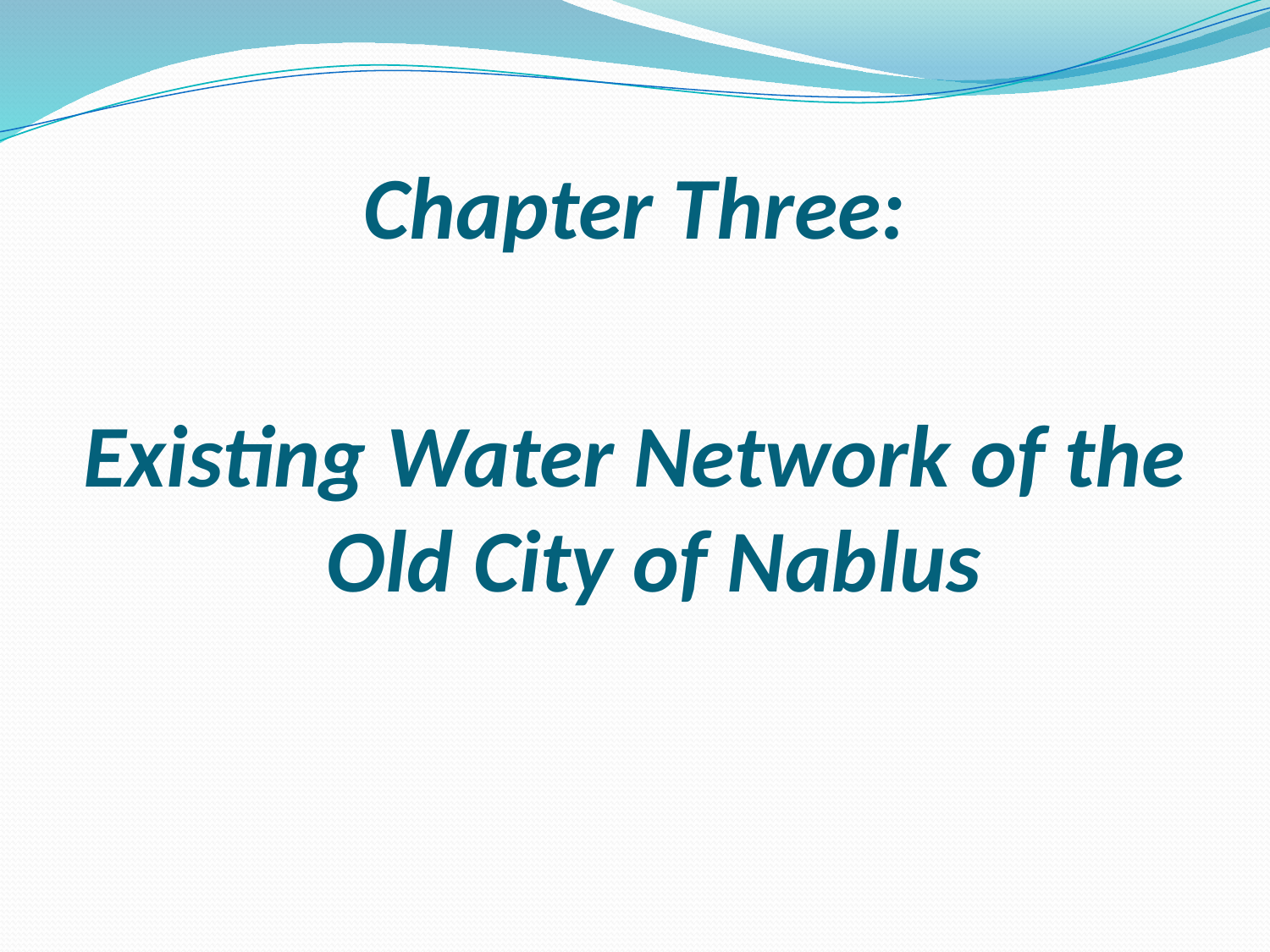

# Chapter Three:

Existing Water Network of the Old City of Nablus